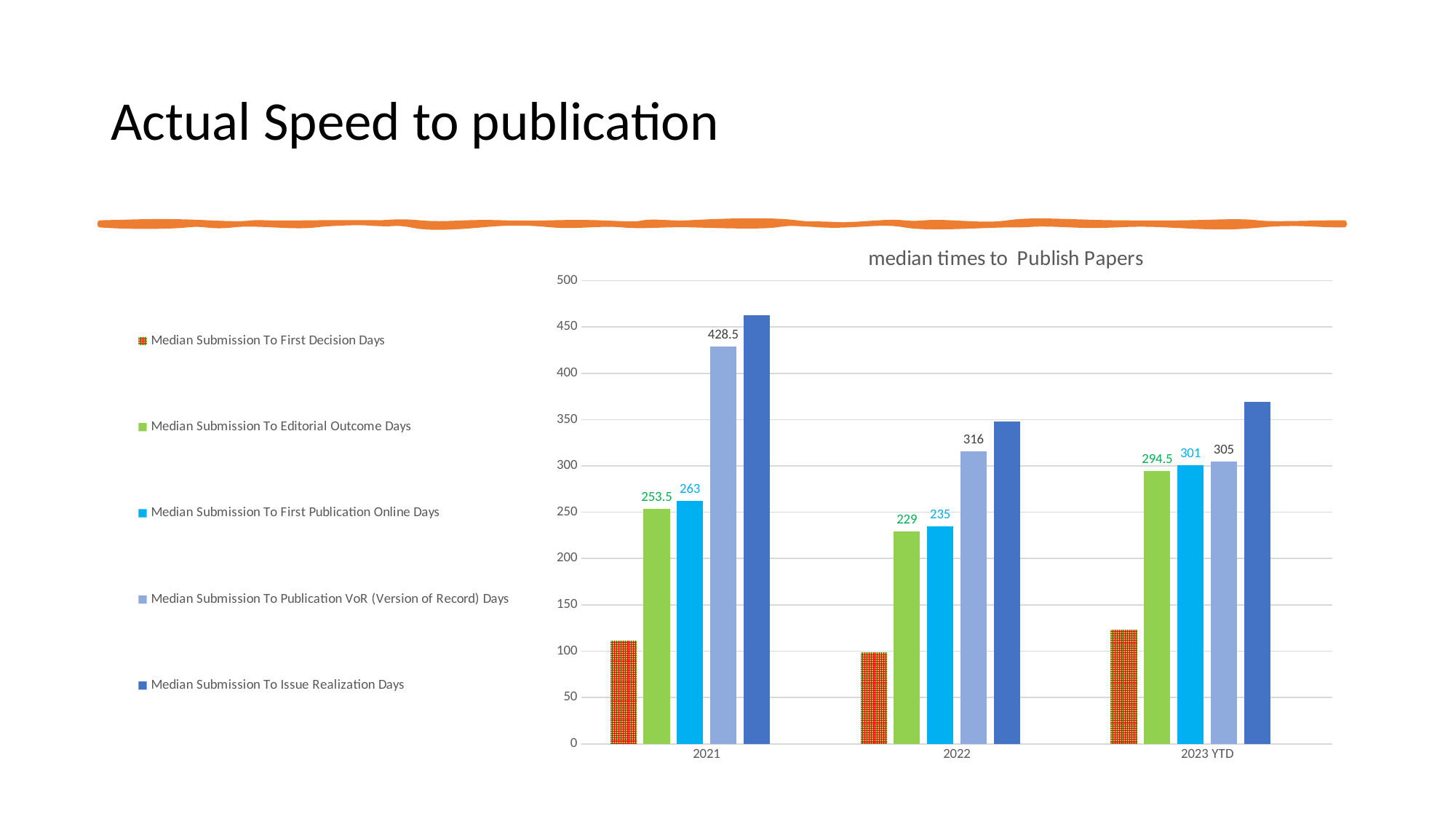

# Actual Speed to publication

### Chart: median times to  Publish Papers

| Category | Median Submission To First Decision Days | Median Submission To Editorial Outcome Days | Median Submission To First Publication Online Days | Median Submission To Publication VoR (Version of Record) Days | Median Submission To Issue Realization Days |   |
|---|---|---|---|---|---|---|
| 2021 | 111.5 | 253.5 | 262.5 | 428.5 | 462.5 | None |
| 2022 | 98.5 | 229.0 | 234.5 | 316.0 | 348.0 | None |
| 2023 YTD | 123.5 | 294.5 | 300.5 | 305.0 | 369.0 | None |